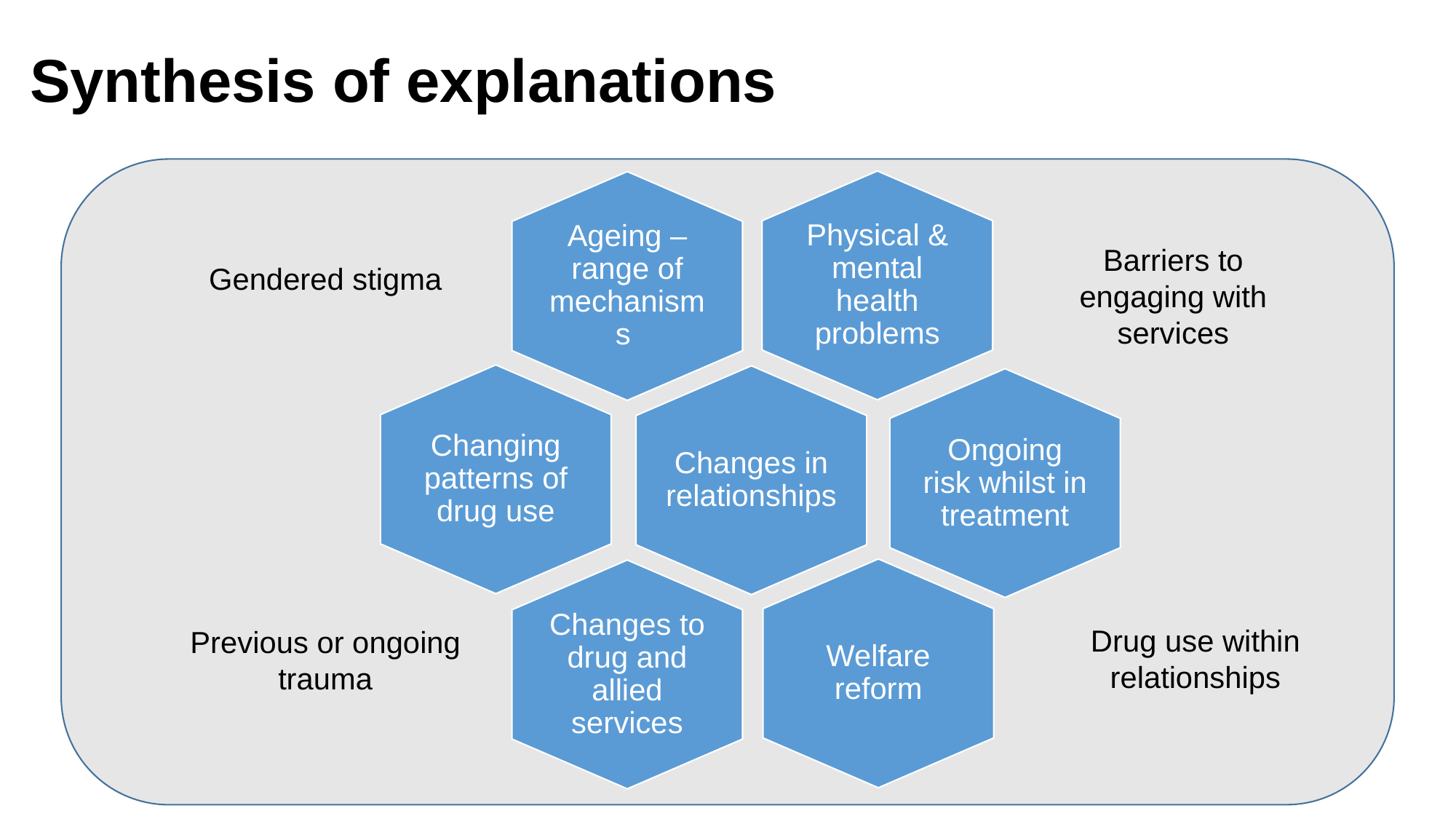

# Synthesis of explanations

Physical & mental health problems
Ageing – range of mechanisms

Changing patterns of drug use
Changes in relationships
Ongoing risk whilst in treatment

Welfare reform
Changes to drug and allied services

Barriers to engaging with services
Gendered stigma
Drug use within relationships
Previous or ongoing trauma